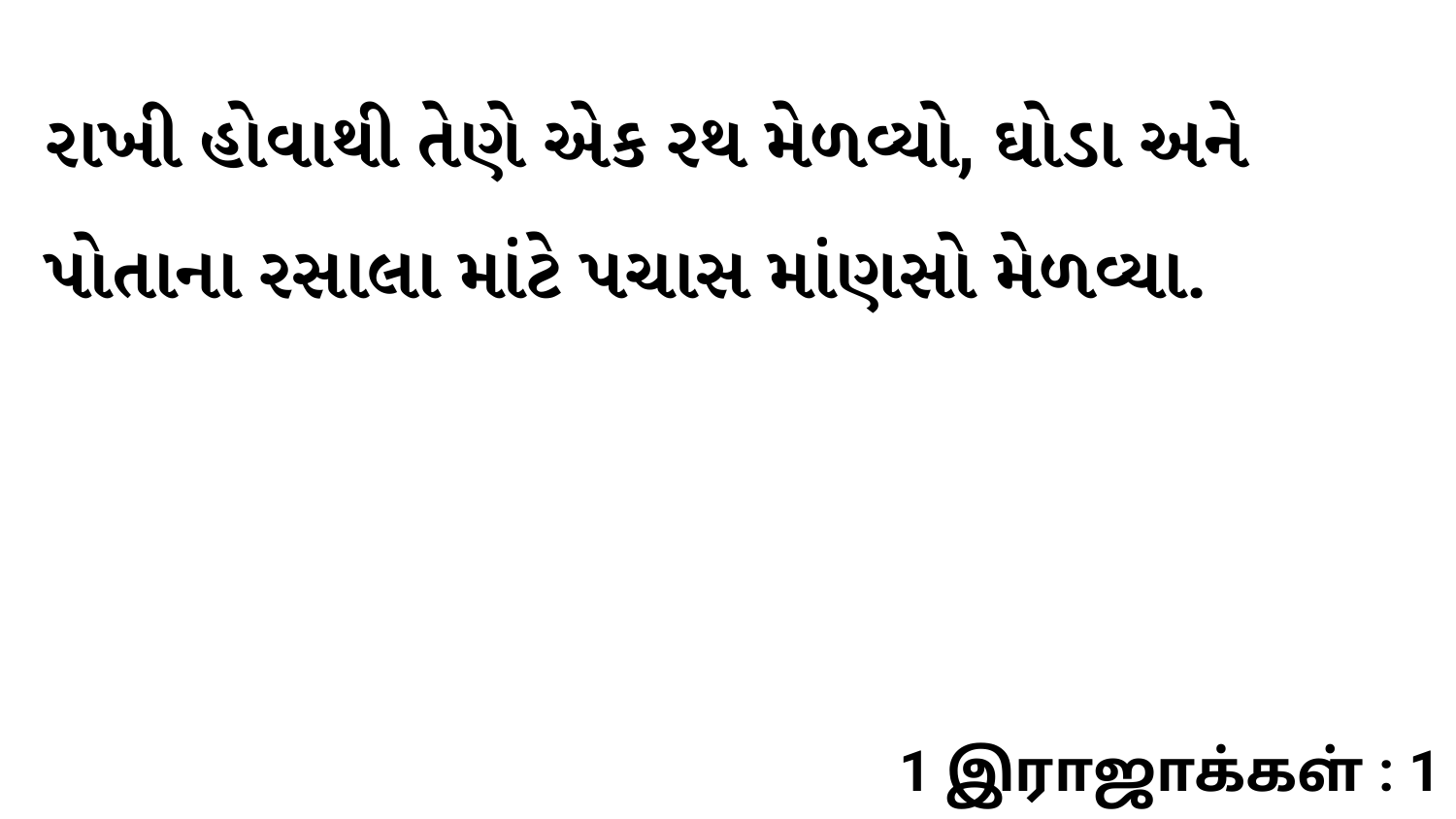

રાખી હોવાથી તેણે એક રથ મેળવ્યો, ઘોડા અને પોતાના રસાલા માંટે પચાસ માંણસો મેળવ્યા.
1 இராஜாக்கள் : 1